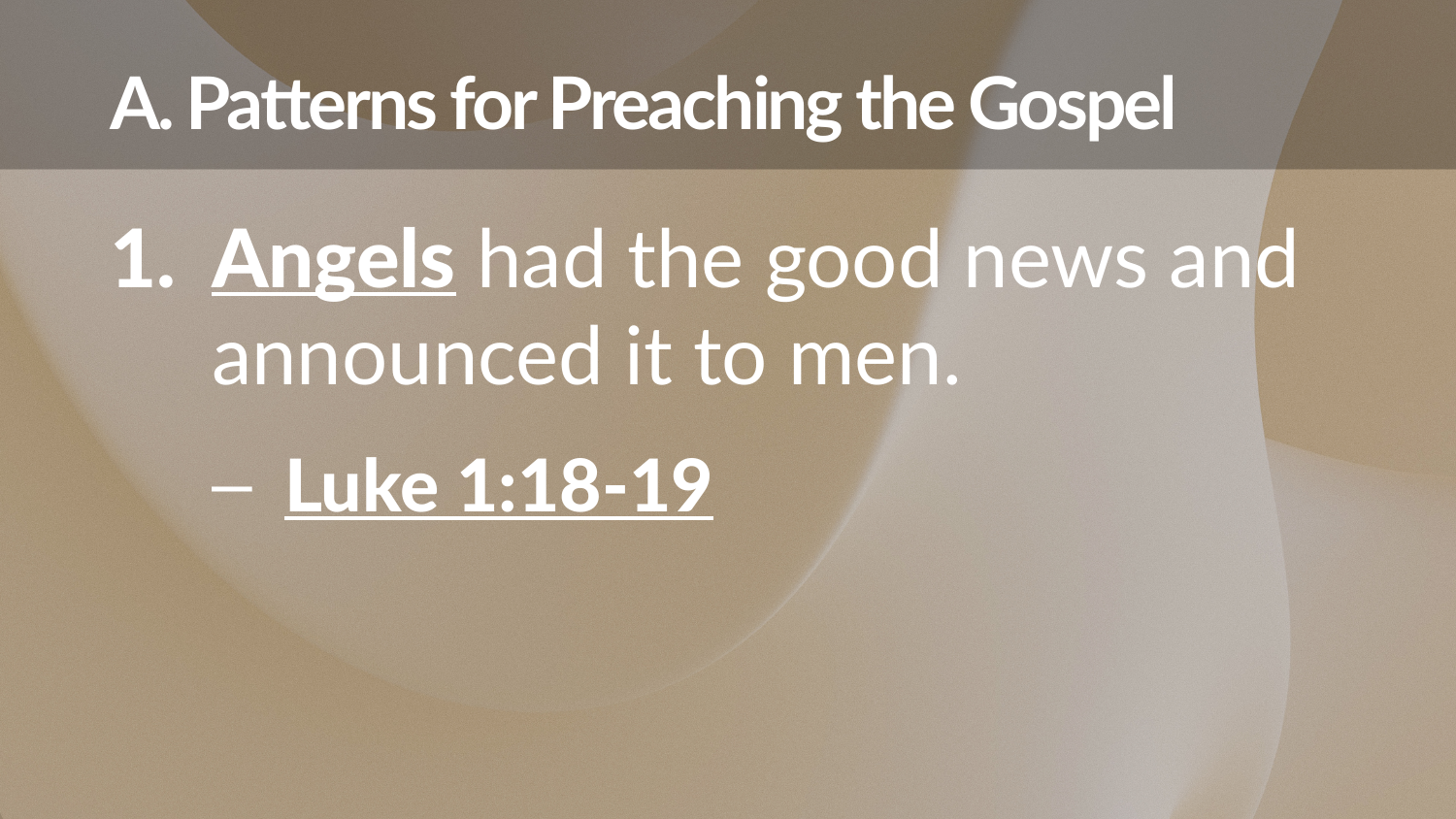

# A. Patterns for Preaching the Gospel
Angels had the good news and announced it to men.
Luke 1:18-19